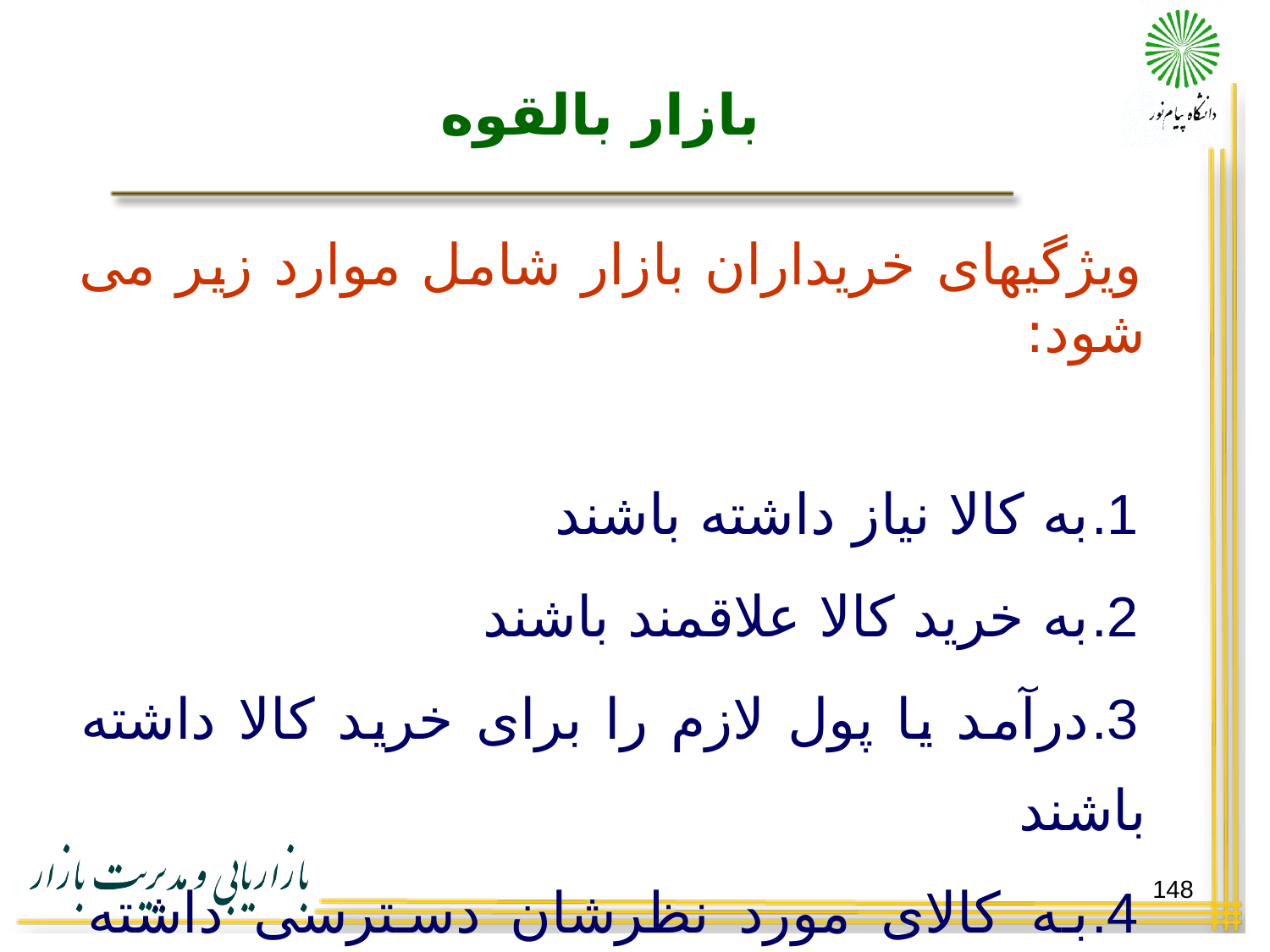

# بازار بالقوه
ویژگیهای خریداران بازار شامل موارد زیر می شود:

به کالا نیاز داشته باشند
به خرید کالا علاقمند باشند
درآمد یا پول لازم را برای خرید کالا داشته باشند
به کالای مورد نظرشان دسترسی داشته باشند.
148